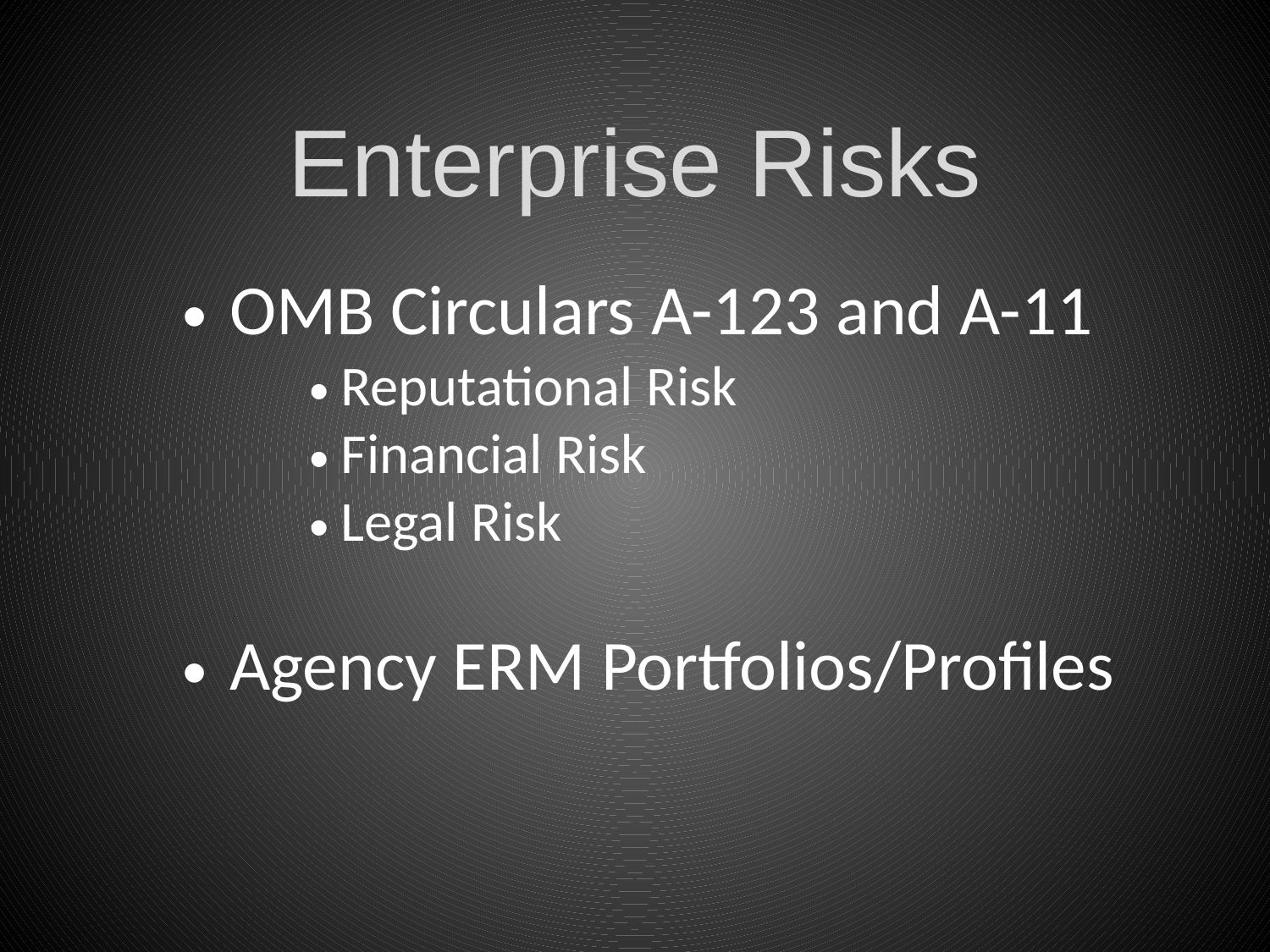

# Enterprise Risks
OMB Circulars A-123 and A-11
Reputational Risk
Financial Risk
Legal Risk

Agency ERM Portfolios/Profiles